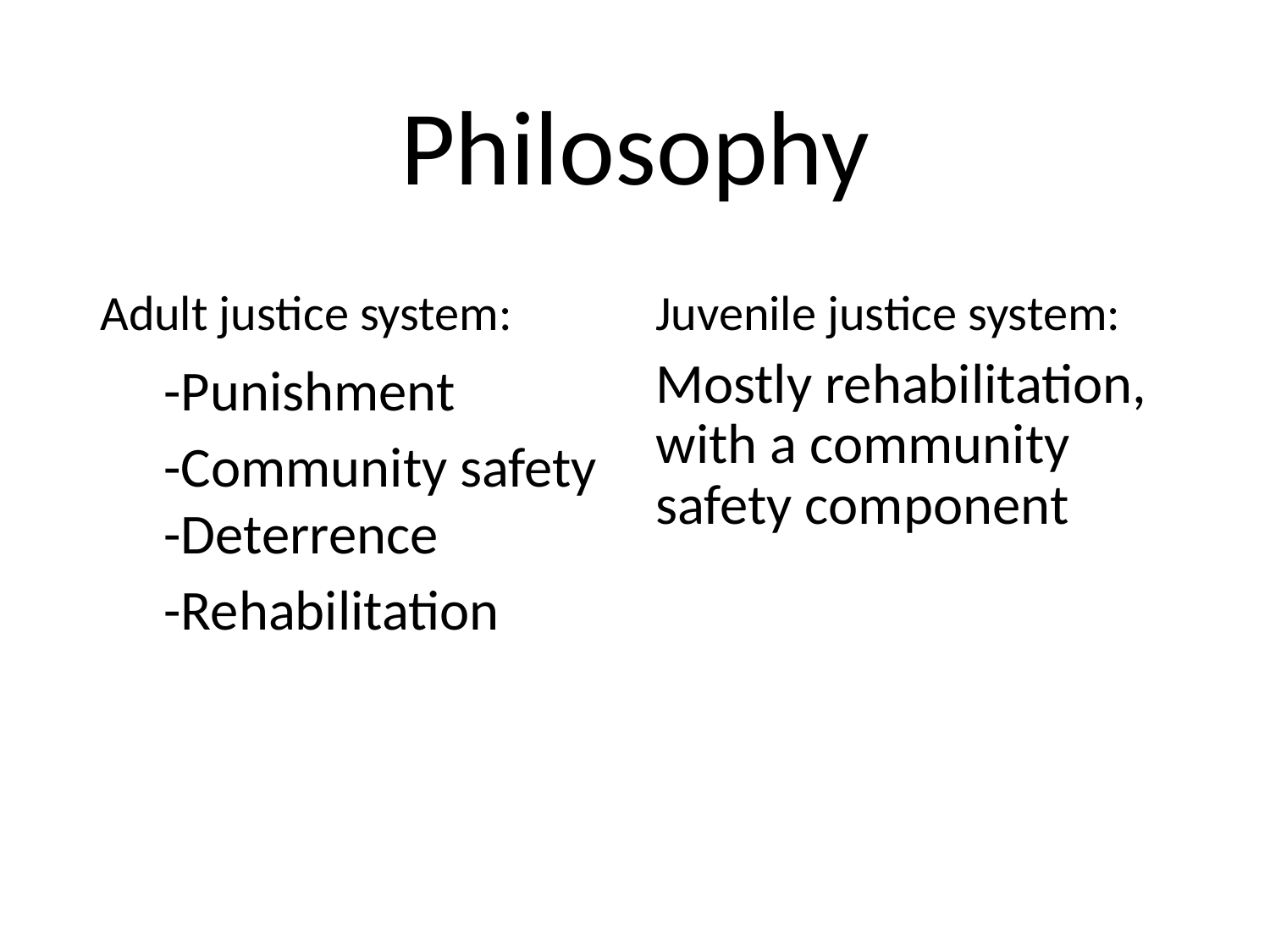

# Philosophy
Adult justice system:
Juvenile justice system:
-Punishment
-Community safety -Deterrence
-Rehabilitation

Mostly rehabilitation, with a community safety component